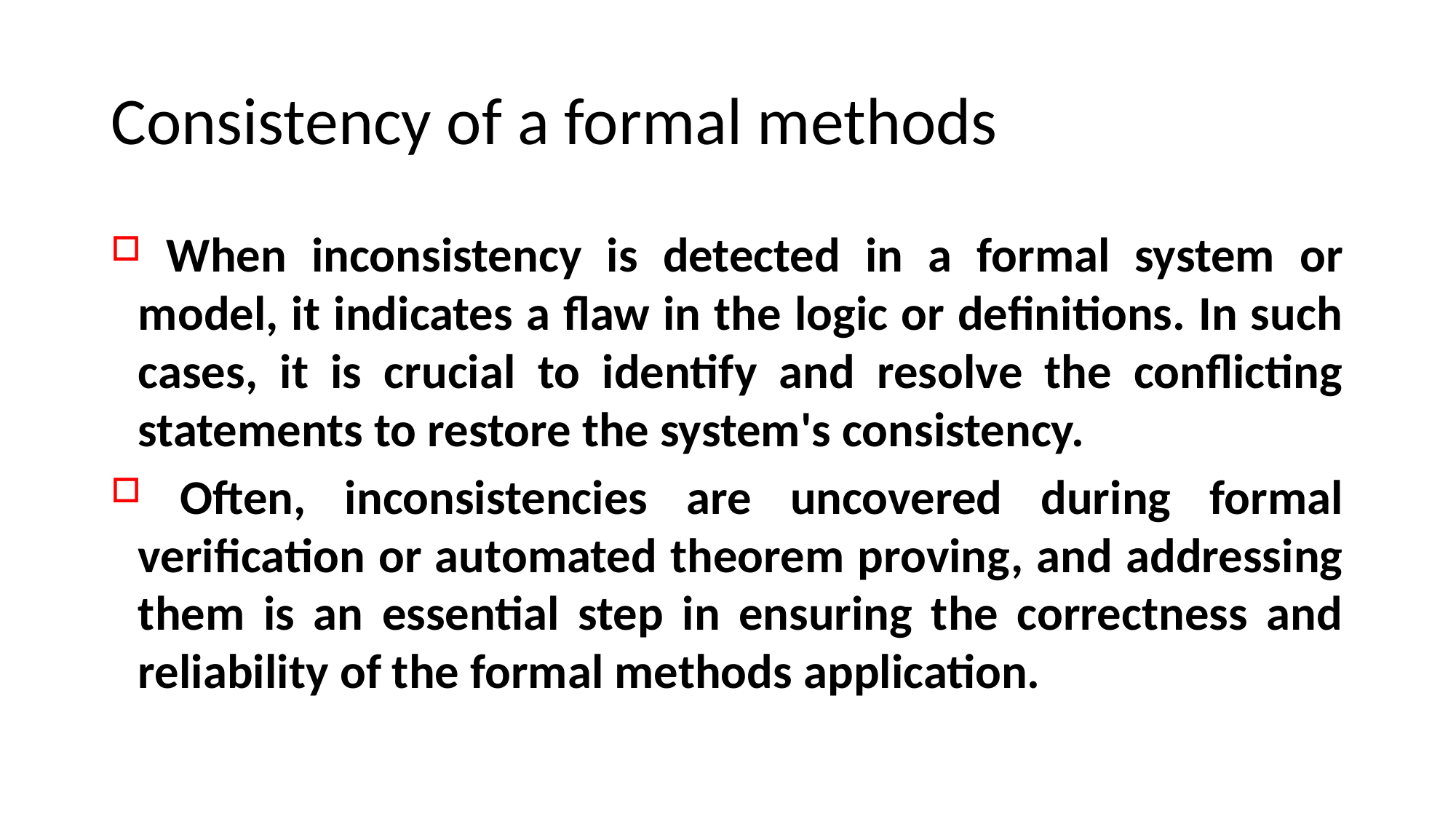

# Consistency of a formal methods
 When inconsistency is detected in a formal system or model, it indicates a flaw in the logic or definitions. In such cases, it is crucial to identify and resolve the conflicting statements to restore the system's consistency.
 Often, inconsistencies are uncovered during formal verification or automated theorem proving, and addressing them is an essential step in ensuring the correctness and reliability of the formal methods application.